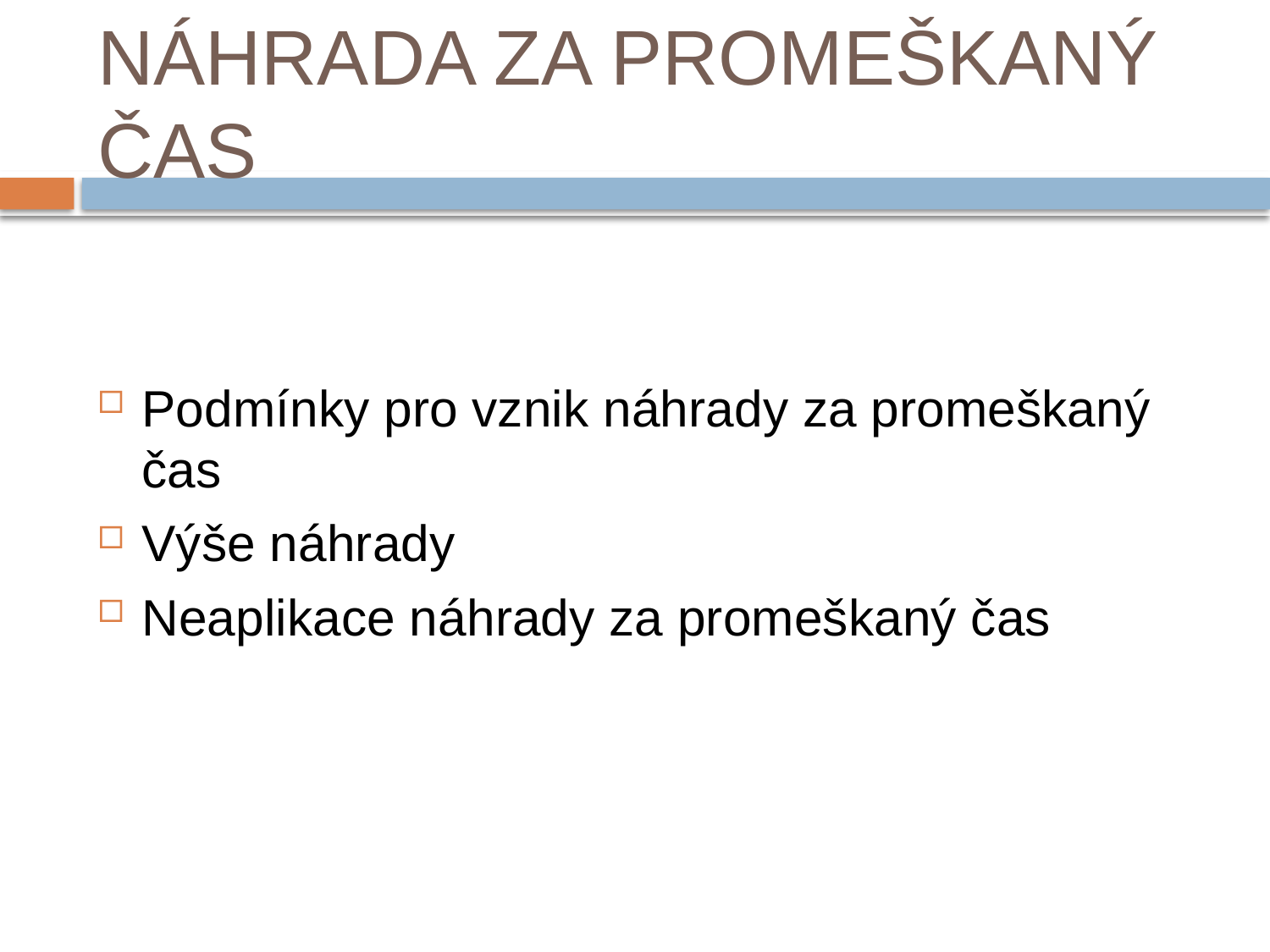

# NÁHRADA ZA PROMEŠKANÝ ČAS

Podmínky pro vznik náhrady za promeškaný čas
Výše náhrady
Neaplikace náhrady za promeškaný čas